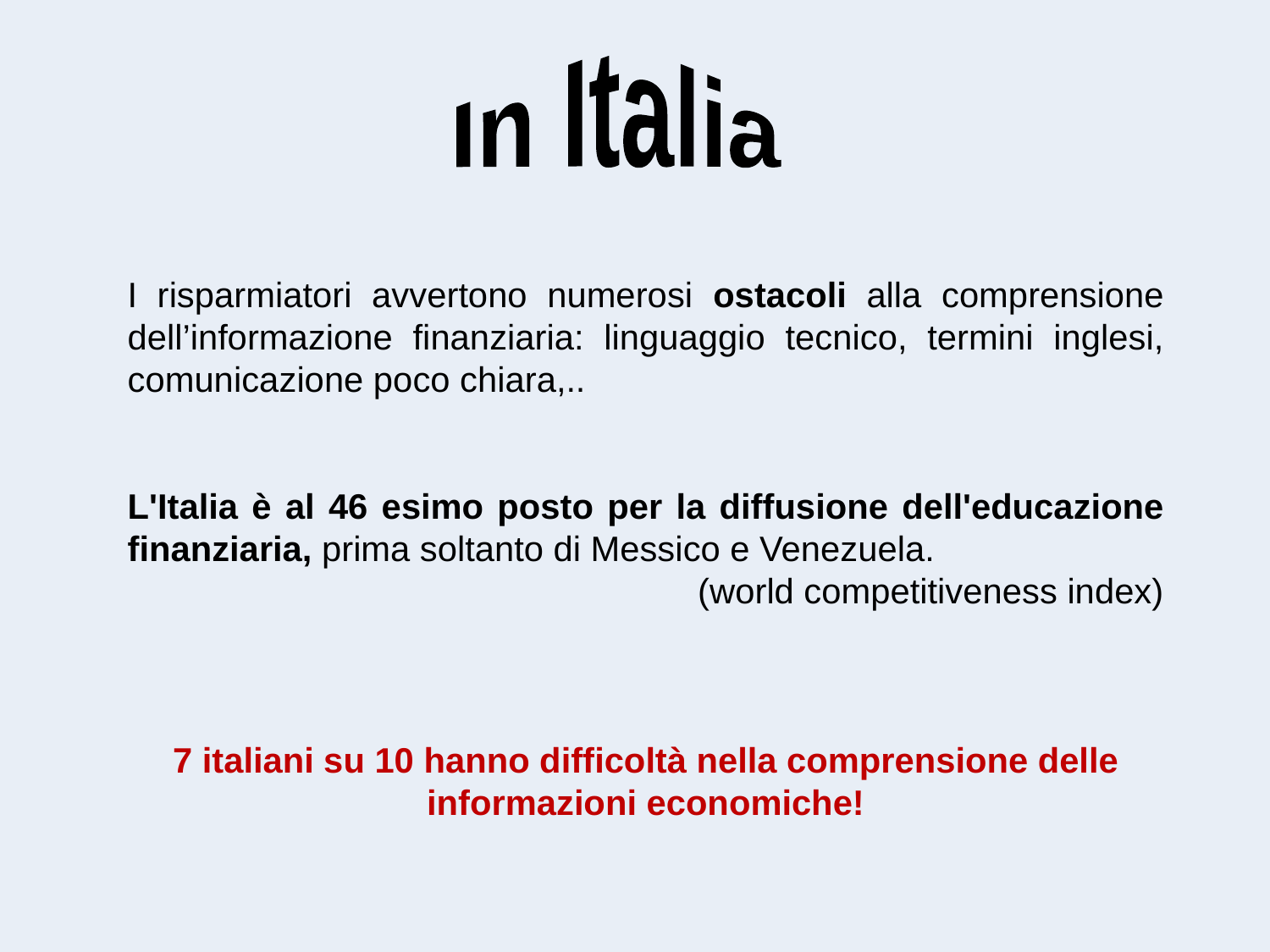

In Italia
I risparmiatori avvertono numerosi ostacoli alla comprensione dell’informazione finanziaria: linguaggio tecnico, termini inglesi, comunicazione poco chiara,..

L'Italia è al 46 esimo posto per la diffusione dell'educazione finanziaria, prima soltanto di Messico e Venezuela.
(world competitiveness index)

7 italiani su 10 hanno difficoltà nella comprensione delle informazioni economiche!